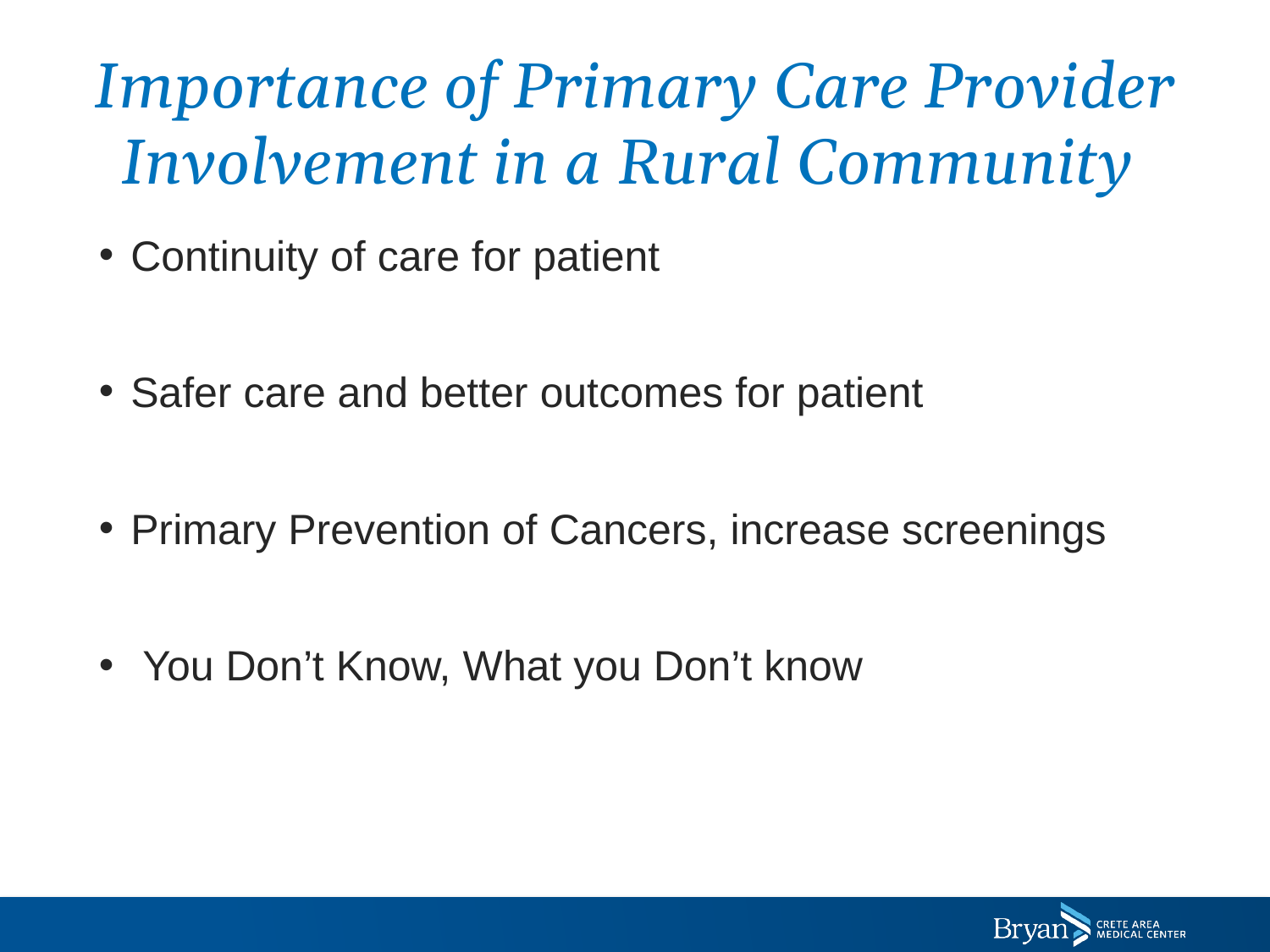

# Importance of Primary Care Provider Involvement in a Rural Community
Continuity of care for patient

Safer care and better outcomes for patient

Primary Prevention of Cancers, increase screenings

 You Don’t Know, What you Don’t know